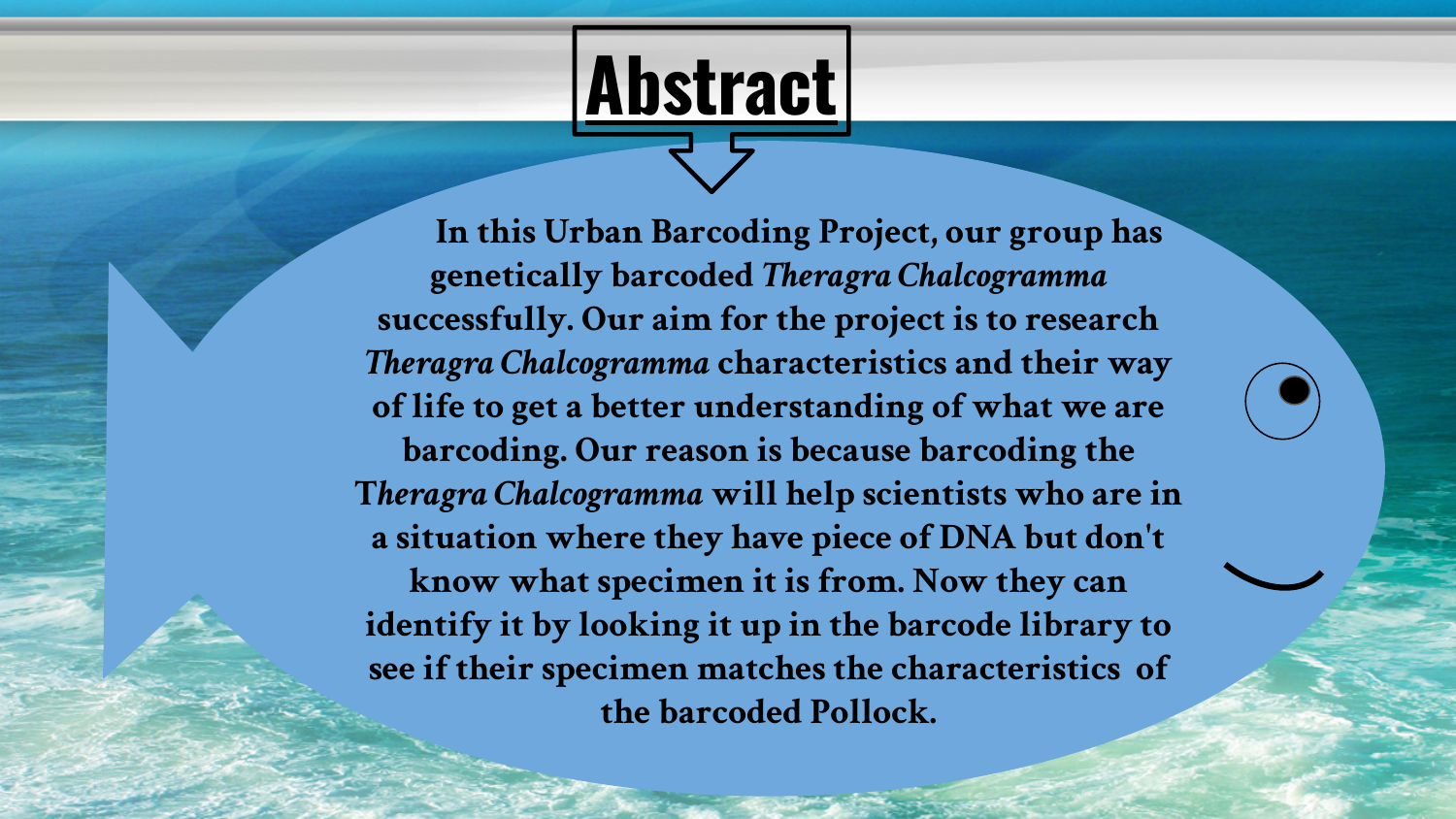

# Abstract

In this Urban Barcoding Project, our group has genetically barcoded Theragra Chalcogramma successfully. Our aim for the project is to research Theragra Chalcogramma characteristics and their way of life to get a better understanding of what we are barcoding. Our reason is because barcoding the Theragra Chalcogramma will help scientists who are in a situation where they have piece of DNA but don't know what specimen it is from. Now they can identify it by looking it up in the barcode library to see if their specimen matches the characteristics  of the barcoded Pollock.